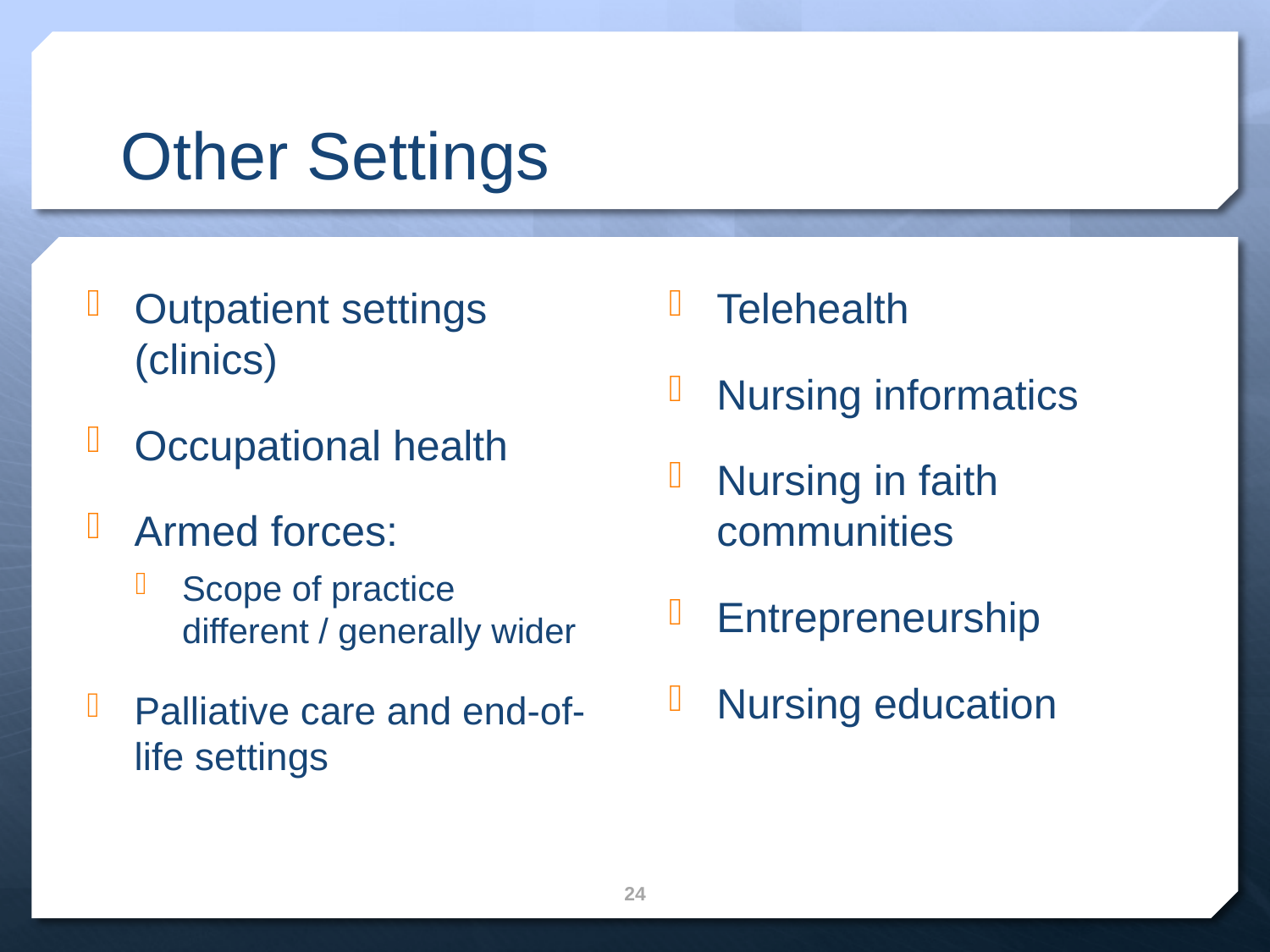

# Other Settings
Outpatient settings (clinics)
Occupational health
Armed forces:
Scope of practice different / generally wider
Palliative care and end-of-life settings

Telehealth
Nursing informatics
Nursing in faith communities
Entrepreneurship
Nursing education

24